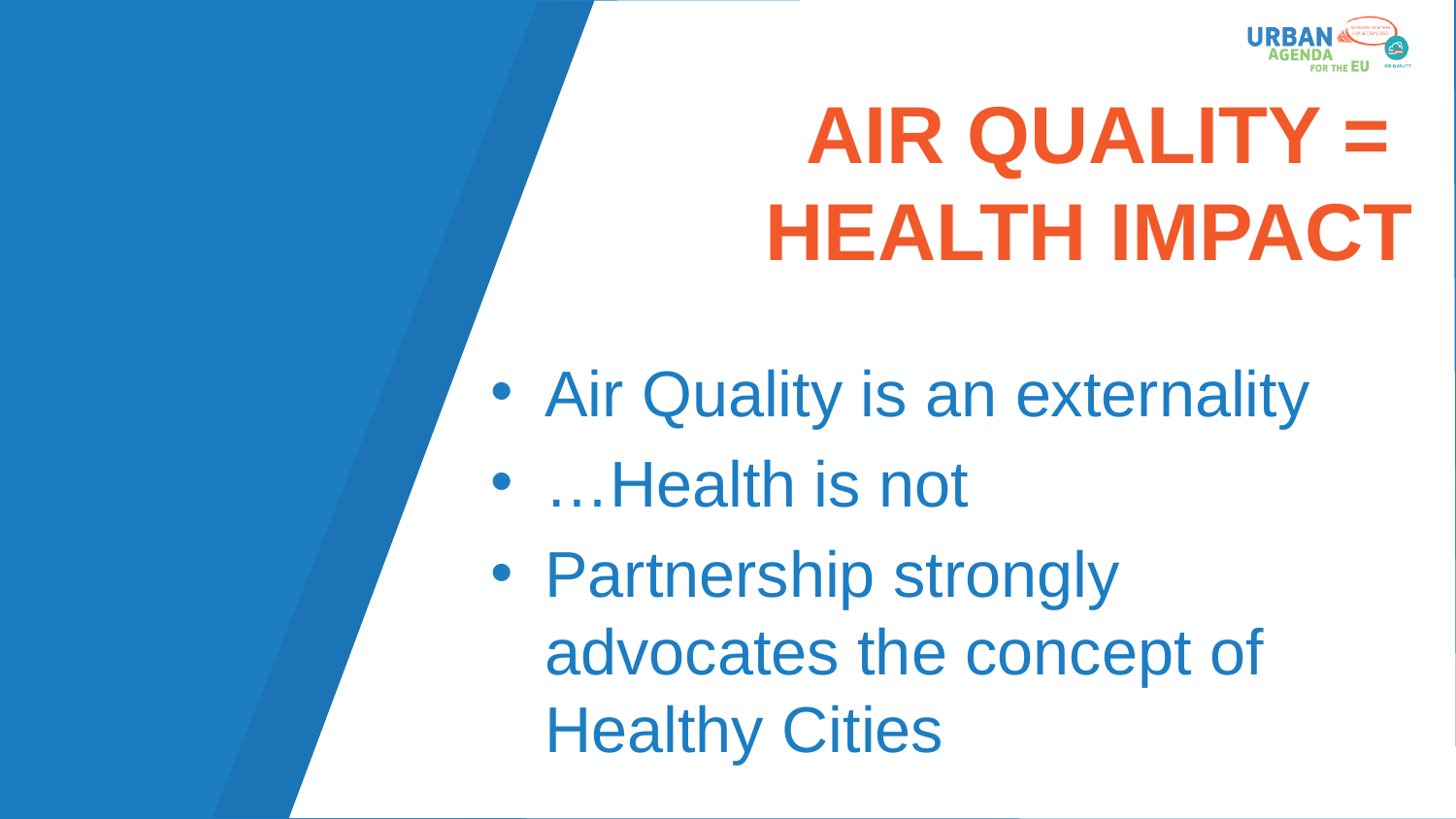

# AIR QUALITY = HEALTH IMPACT

Air Quality is an externality
…Health is not
Partnership strongly advocates the concept of Healthy Cities